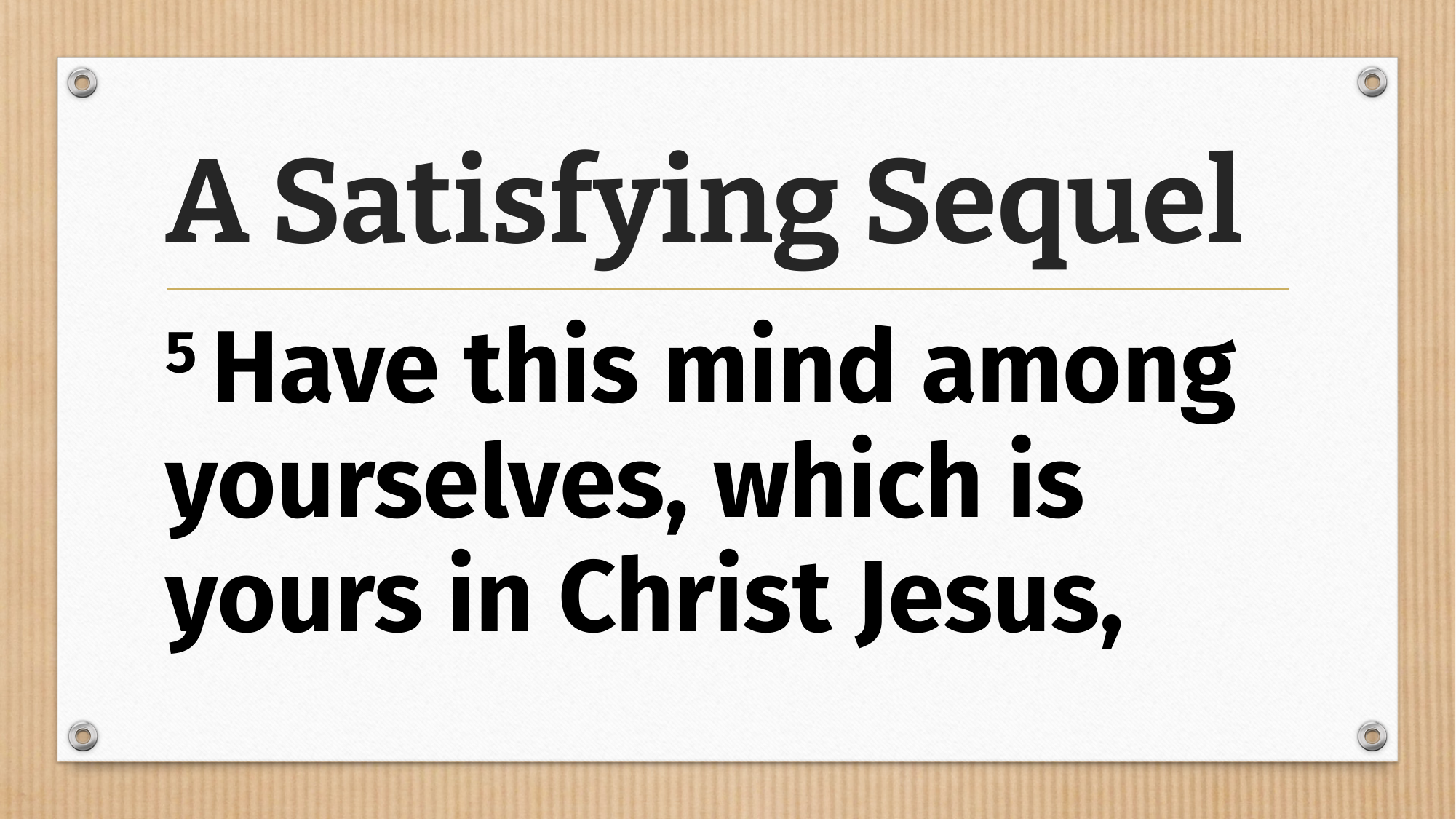

# A Satisfying Sequel
5 Have this mind among yourselves, which is yours in Christ Jesus,